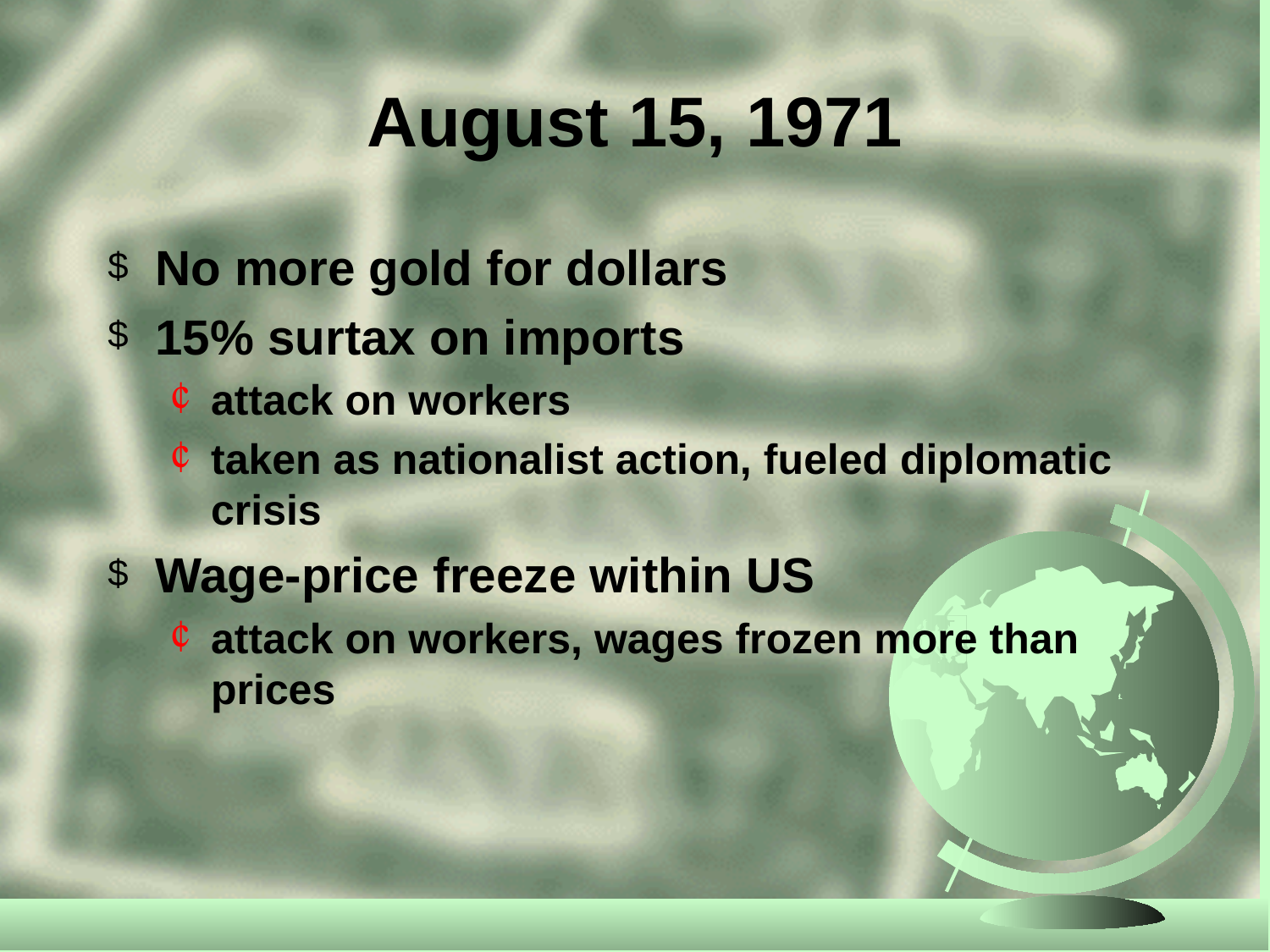

# August 15, 1971
No more gold for dollars
15% surtax on imports
attack on workers
taken as nationalist action, fueled diplomatic crisis
Wage-price freeze within US
attack on workers, wages frozen more than prices